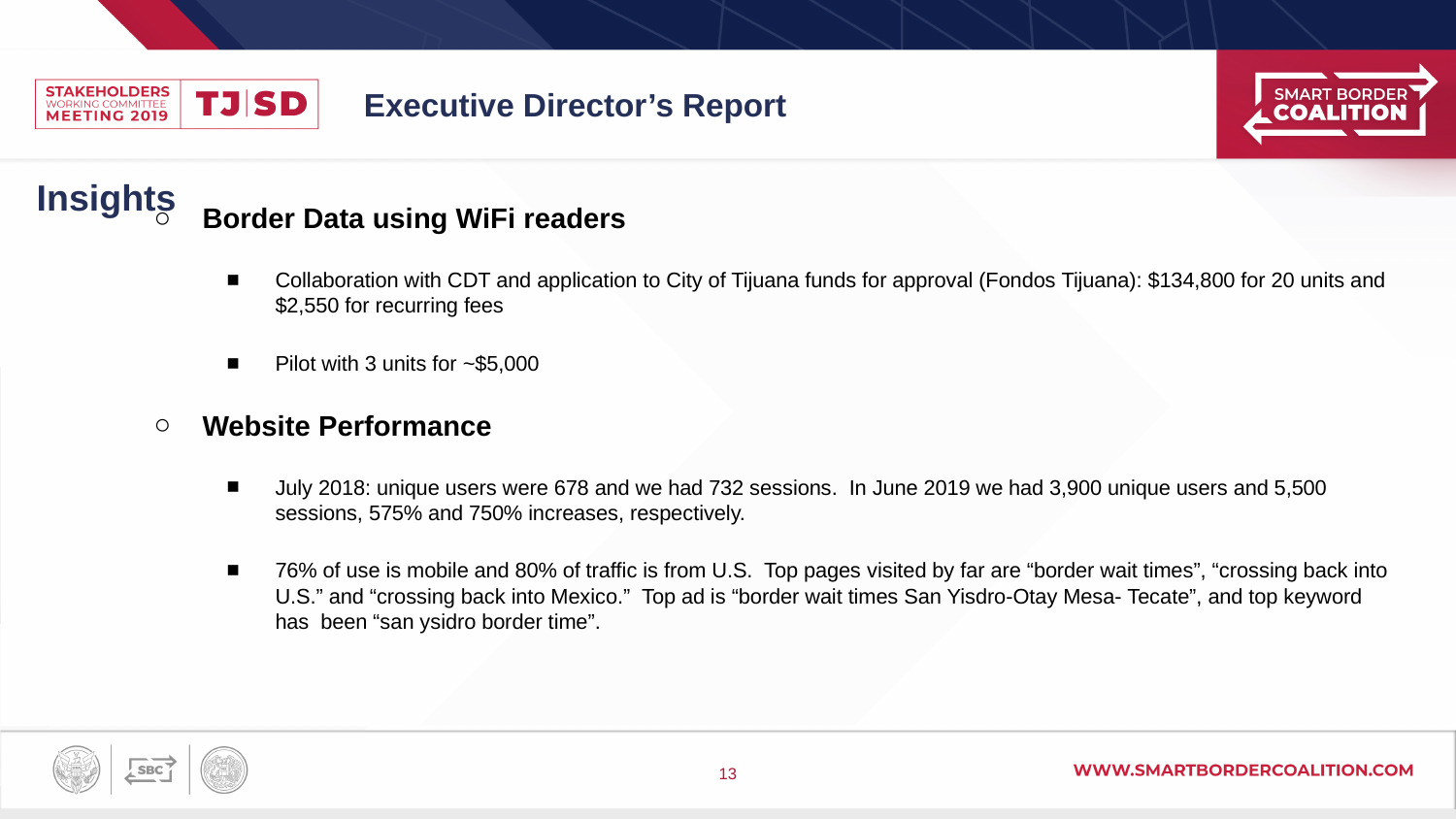

# Executive Director’s Report
Insights

Border Data using WiFi readers
Collaboration with CDT and application to City of Tijuana funds for approval (Fondos Tijuana): $134,800 for 20 units and $2,550 for recurring fees
Pilot with 3 units for ~$5,000
Website Performance
July 2018: unique users were 678 and we had 732 sessions.  In June 2019 we had 3,900 unique users and 5,500 sessions, 575% and 750% increases, respectively.
76% of use is mobile and 80% of traffic is from U.S.  Top pages visited by far are “border wait times”, “crossing back into U.S.” and “crossing back into Mexico.”  Top ad is “border wait times San Yisdro-Otay Mesa- Tecate”, and top keyword has  been “san ysidro border time”.